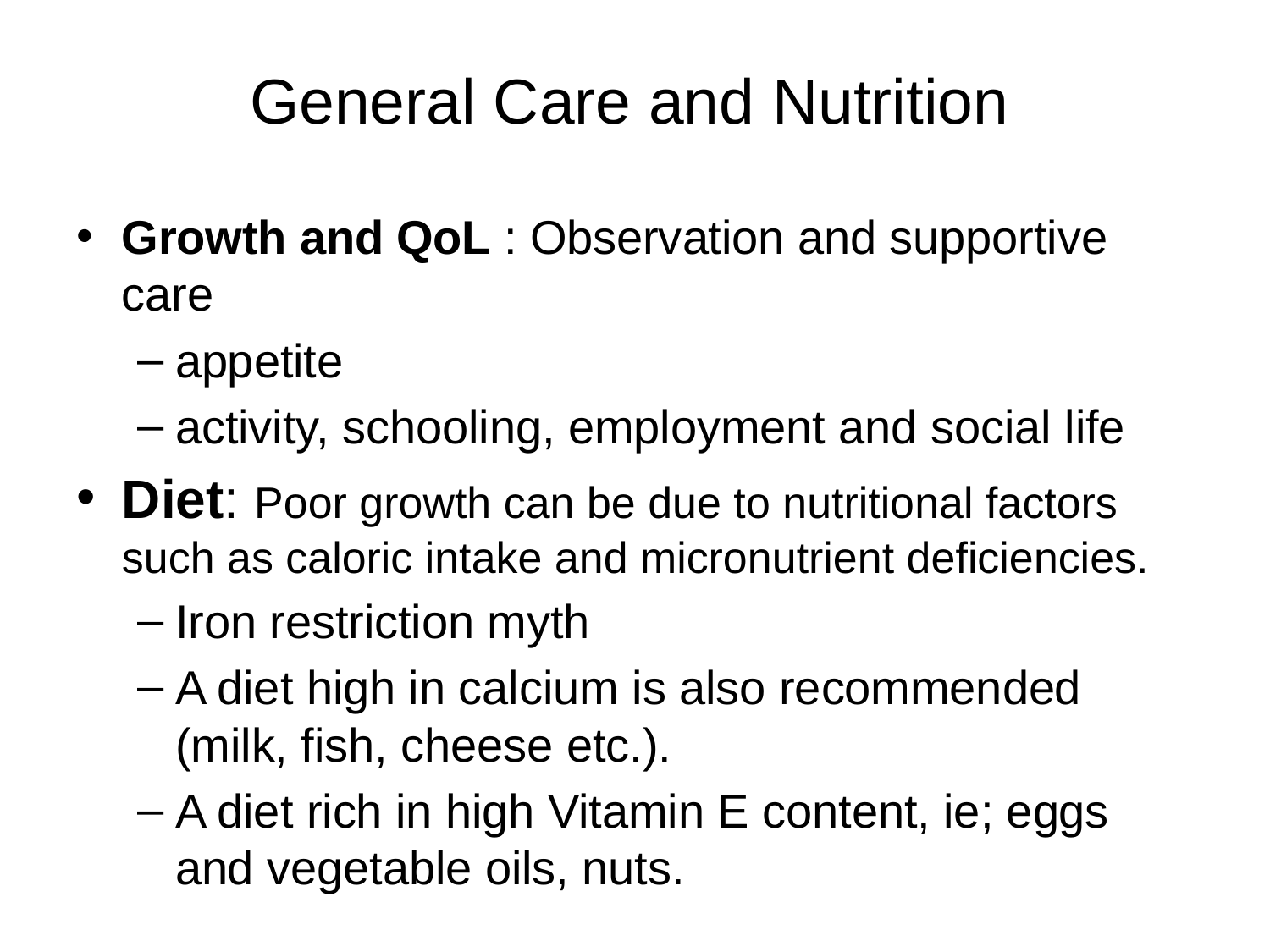

# General Care and Nutrition
Growth and QoL : Observation and supportive care
appetite
activity, schooling, employment and social life
Diet: Poor growth can be due to nutritional factors such as caloric intake and micronutrient deficiencies.
Iron restriction myth
A diet high in calcium is also recommended (milk, fish, cheese etc.).
A diet rich in high Vitamin E content, ie; eggs and vegetable oils, nuts.